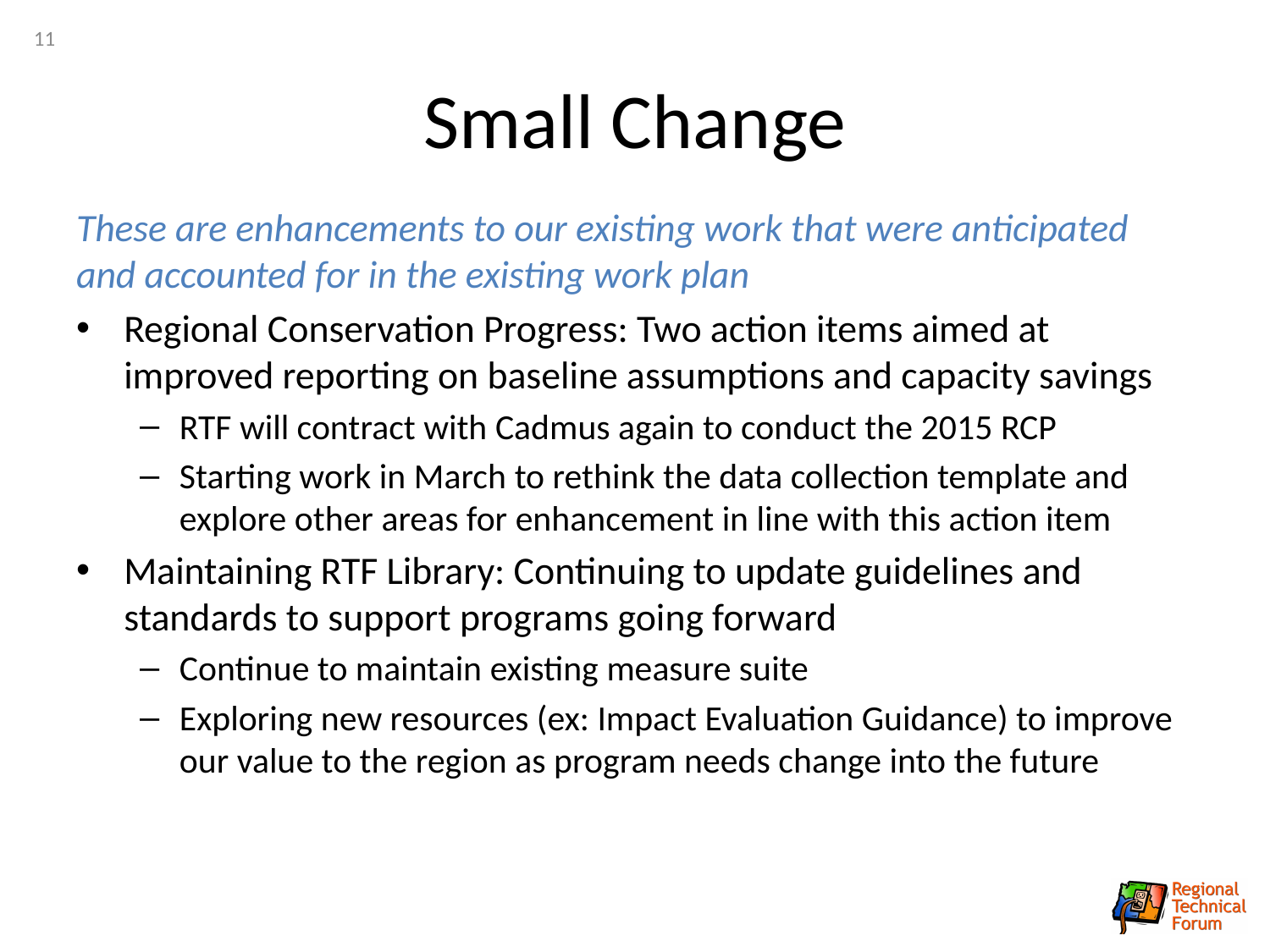

11
# Small Change
These are enhancements to our existing work that were anticipated and accounted for in the existing work plan
Regional Conservation Progress: Two action items aimed at improved reporting on baseline assumptions and capacity savings
RTF will contract with Cadmus again to conduct the 2015 RCP
Starting work in March to rethink the data collection template and explore other areas for enhancement in line with this action item
Maintaining RTF Library: Continuing to update guidelines and standards to support programs going forward
Continue to maintain existing measure suite
Exploring new resources (ex: Impact Evaluation Guidance) to improve our value to the region as program needs change into the future